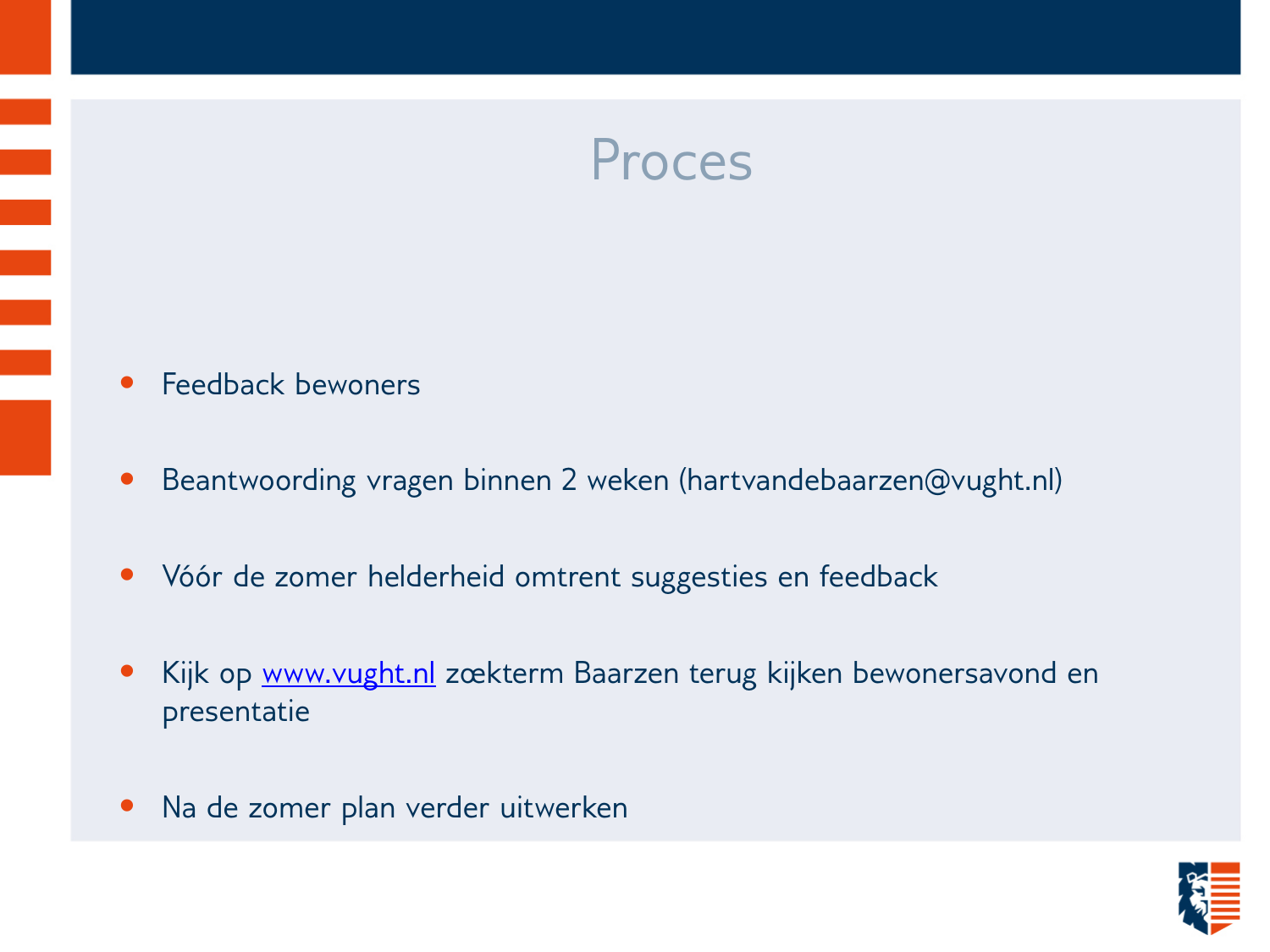

# Proces

Feedback bewoners
Beantwoording vragen binnen 2 weken (hartvandebaarzen@vught.nl)
Vóór de zomer helderheid omtrent suggesties en feedback
Kijk op www.vught.nl zoekterm Baarzen terug kijken bewonersavond en presentatie
Na de zomer plan verder uitwerken